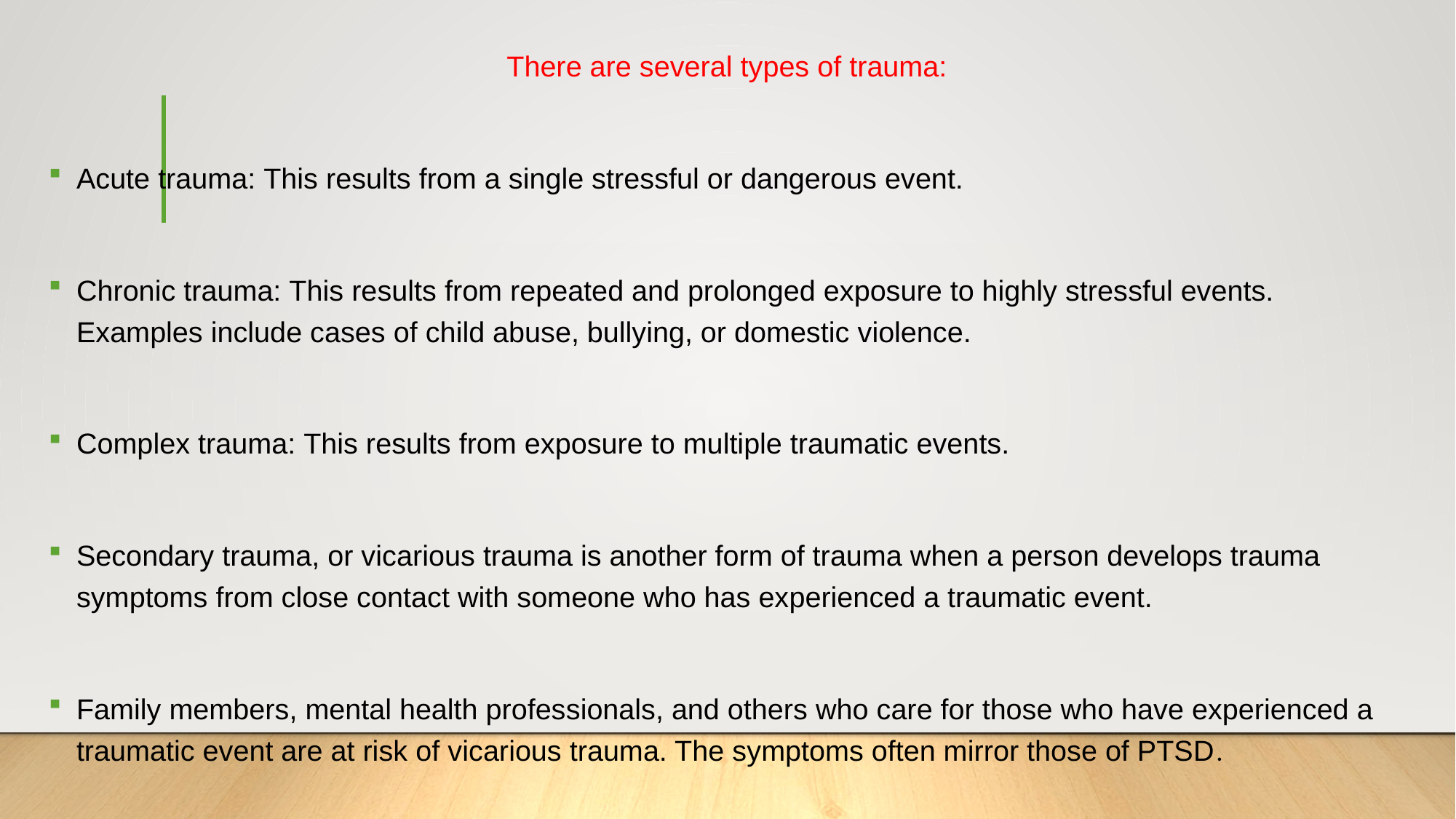

There are several types of trauma:

Acute trauma: This results from a single stressful or dangerous event.

Chronic trauma: This results from repeated and prolonged exposure to highly stressful events. Examples include cases of child abuse, bullying, or domestic violence.

Complex trauma: This results from exposure to multiple traumatic events.

Secondary trauma, or vicarious trauma is another form of trauma when a person develops trauma symptoms from close contact with someone who has experienced a traumatic event.

Family members, mental health professionals, and others who care for those who have experienced a traumatic event are at risk of vicarious trauma. The symptoms often mirror those of PTSD.